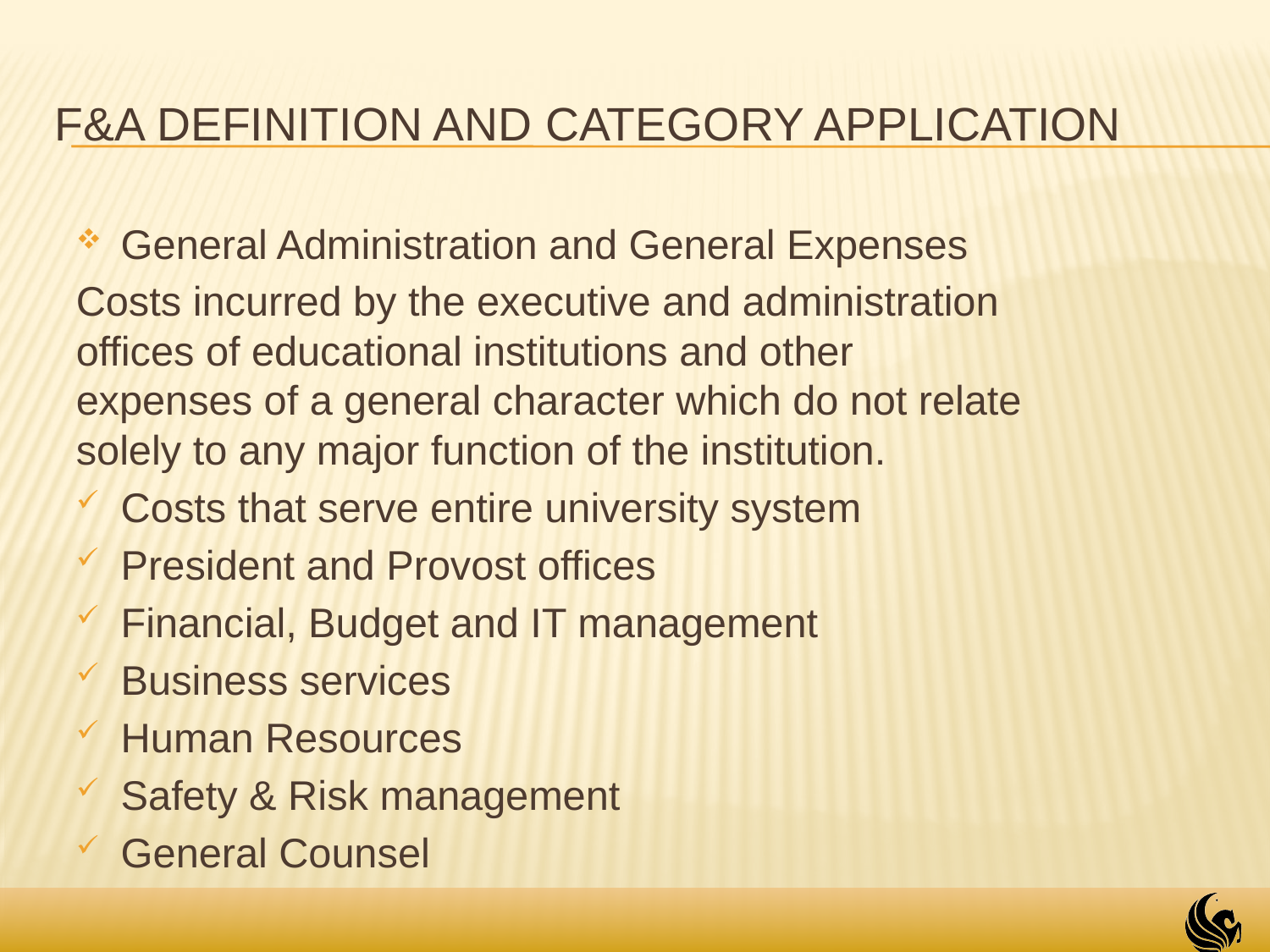

# F&A Definition and Category Application
General Administration and General Expenses
Costs incurred by the executive and administration offices of educational institutions and other expenses of a general character which do not relate solely to any major function of the institution.
Costs that serve entire university system
President and Provost offices
Financial, Budget and IT management
Business services
Human Resources
Safety & Risk management
General Counsel